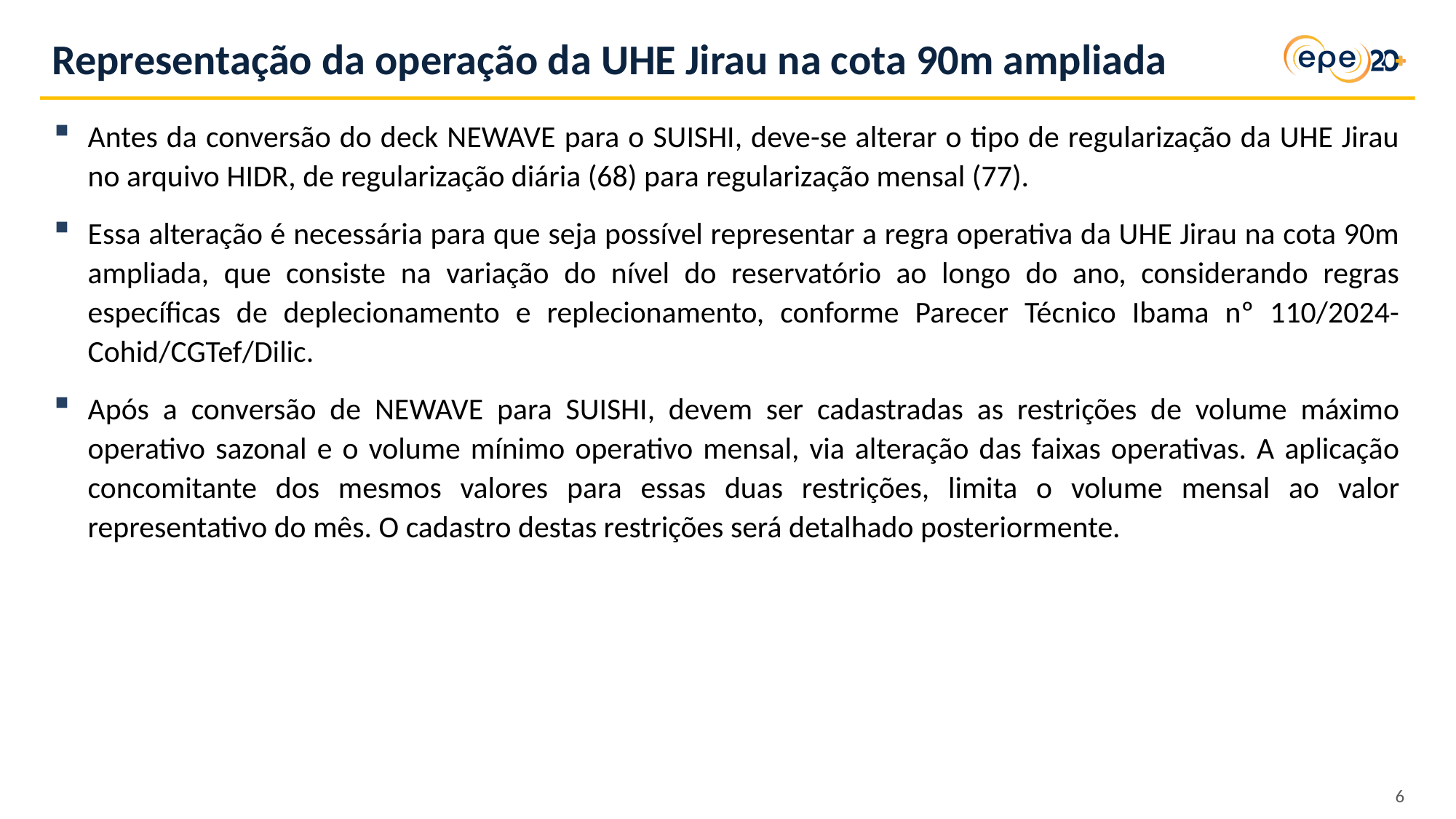

Representação da operação da UHE Jirau na cota 90m ampliada

Antes da conversão do deck NEWAVE para o SUISHI, deve-se alterar o tipo de regularização da UHE Jirau no arquivo HIDR, de regularização diária (68) para regularização mensal (77).
Essa alteração é necessária para que seja possível representar a regra operativa da UHE Jirau na cota 90m ampliada, que consiste na variação do nível do reservatório ao longo do ano, considerando regras específicas de deplecionamento e replecionamento, conforme Parecer Técnico Ibama nº 110/2024-Cohid/CGTef/Dilic.
Após a conversão de NEWAVE para SUISHI, devem ser cadastradas as restrições de volume máximo operativo sazonal e o volume mínimo operativo mensal, via alteração das faixas operativas. A aplicação concomitante dos mesmos valores para essas duas restrições, limita o volume mensal ao valor representativo do mês. O cadastro destas restrições será detalhado posteriormente.

6